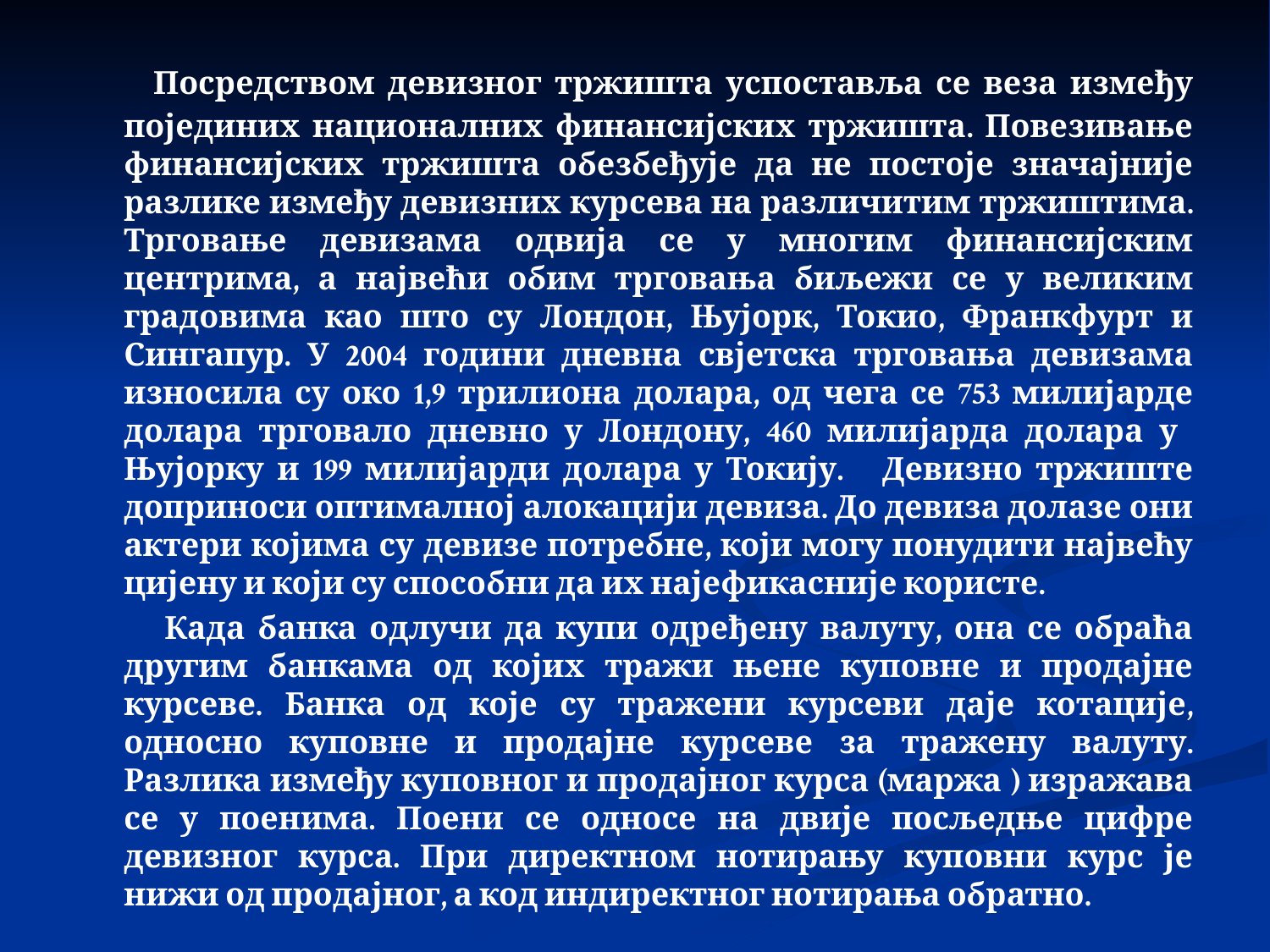

Посредством девизног тржишта успоставља се веза између појединих националних финансијских тржишта. Повезивање финансијских тржишта обезбеђује да не постоје значајније разлике између девизних курсева на различитим тржиштима. Трговање девизама одвија се у многим финансијским центрима, а највећи обим трговања биљежи се у великим градовима као што су Лондон, Њујорк, Токио, Франкфурт и Сингапур. У 2004 години дневна свјетска трговања девизама износила су око 1,9 трилиона долара, од чега се 753 милијарде долара трговало дневно у Лондону, 460 милијарда долара у  Њујорку и 199 милијарди долара у Токију.   Девизно тржиште доприноси оптималној алокацији девиза. До девиза долазе они актери којима су девизе потребне, који могу понудити највећу цијену и који су способни да их најефикасније користе.
       Када банка одлучи да купи одређену валуту, она се обраћа другим банкама од којих тражи њене куповне и продајне курсеве. Банка од које су тражени курсеви даје котације, односно куповне и продајне курсеве за тражену валуту. Разлика између куповног и продајног курса (маржа ) изражава се у поенима. Поени се односе на двије посљедње цифре девизног курса. При директном нотирању куповни курс је нижи од продајног, а код индиректног нотирања обратно.